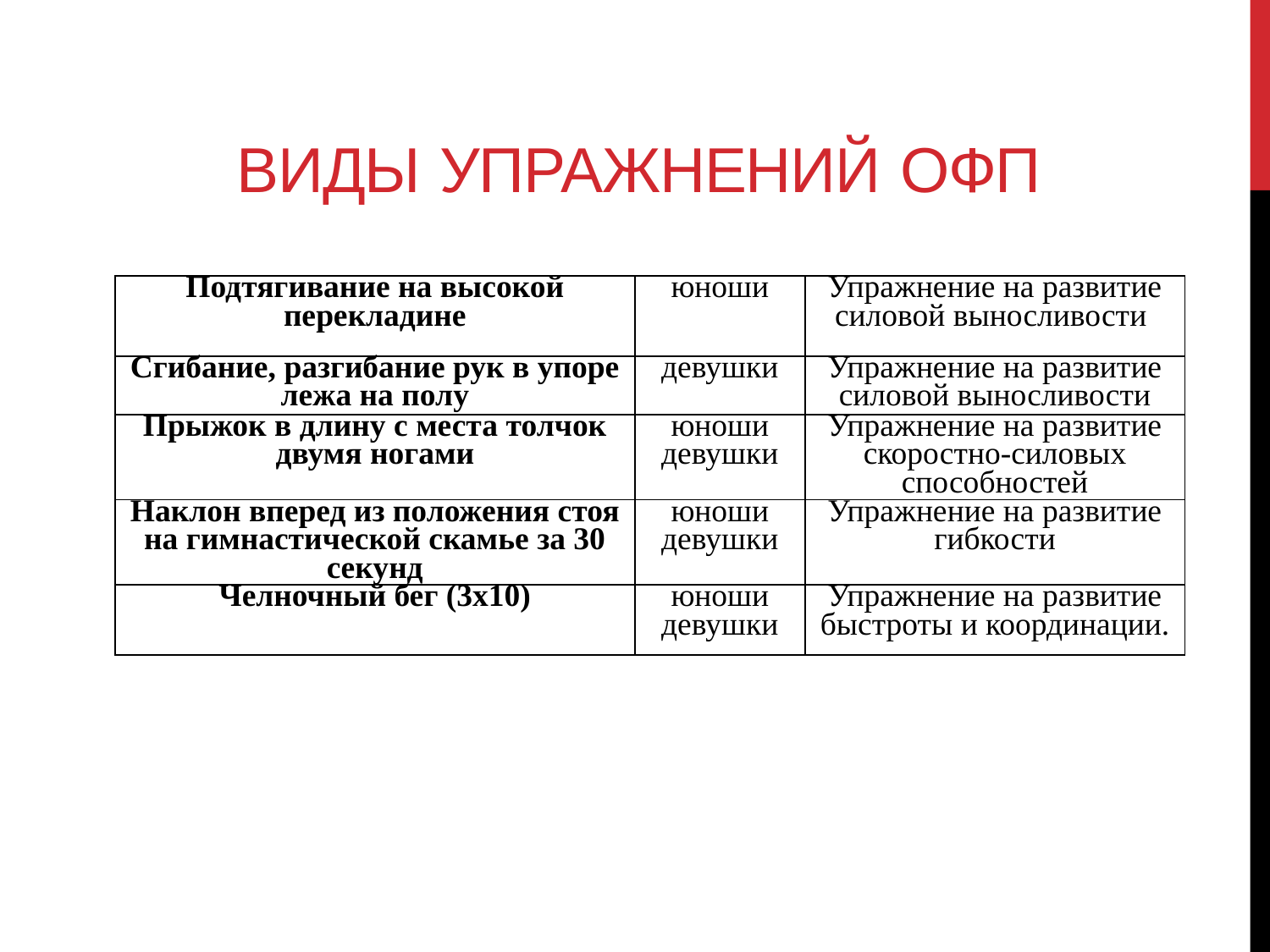

# Виды упражнений ОФП
| Подтягивание на высокой перекладине | юноши | Упражнение на развитие силовой выносливости |
| --- | --- | --- |
| Сгибание, разгибание рук в упоре лежа на полу | девушки | Упражнение на развитие силовой выносливости |
| Прыжок в длину с места толчок двумя ногами | юноши девушки | Упражнение на развитие скоростно-силовых способностей |
| Наклон вперед из положения стоя на гимнастической скамье за 30 секунд | юноши девушки | Упражнение на развитие гибкости |
| Челночный бег (3х10) | юноши девушки | Упражнение на развитие быстроты и координации. |